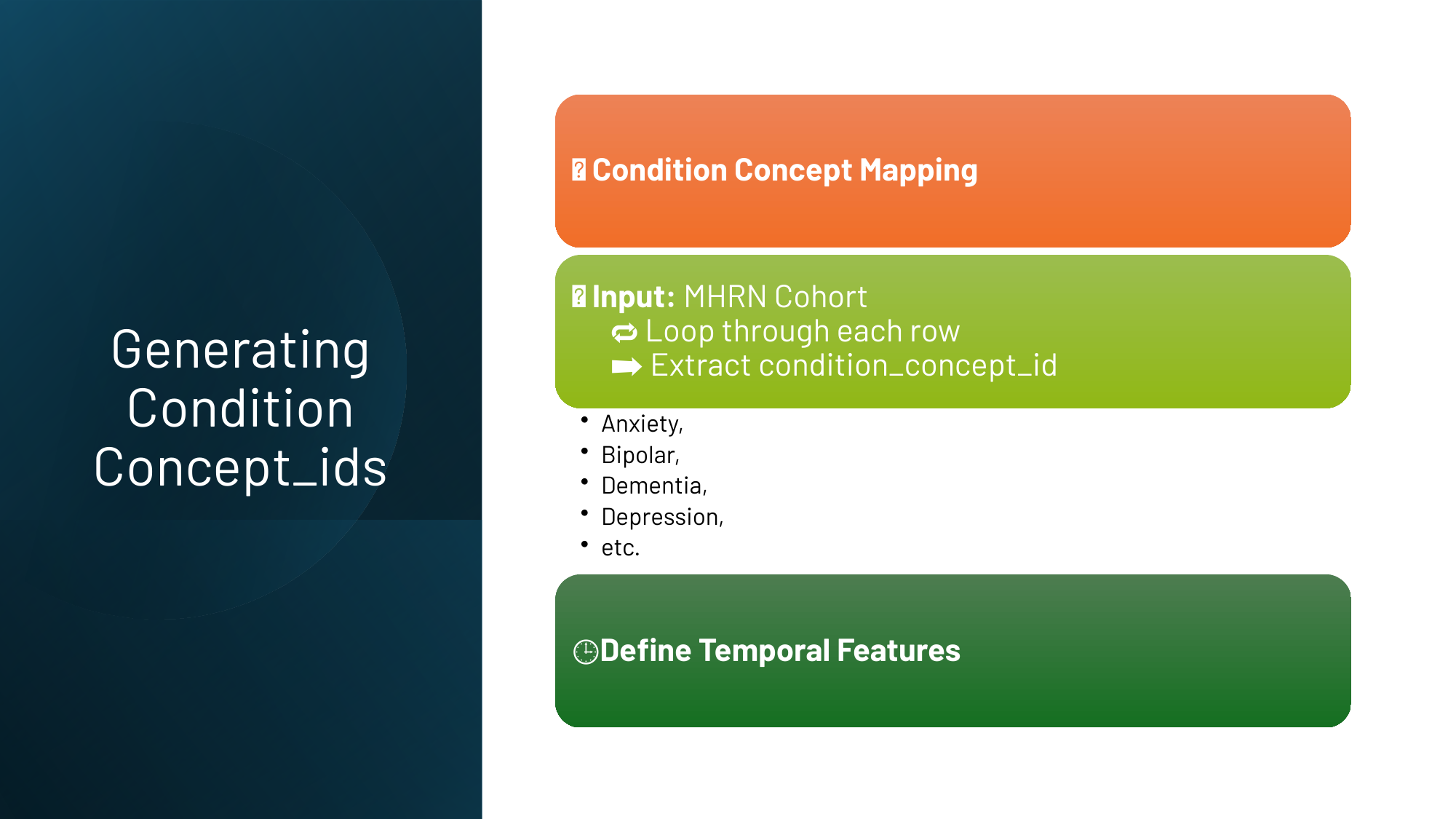

🧬 Condition Concept Mapping

🧾 Input: MHRN Cohort
  🔁 Loop through each row
  ➡️ Extract condition_concept_id
# Generating Condition Concept_ids
Anxiety,
Bipolar,
Dementia,
Depression,
etc.

🕒Define Temporal Features